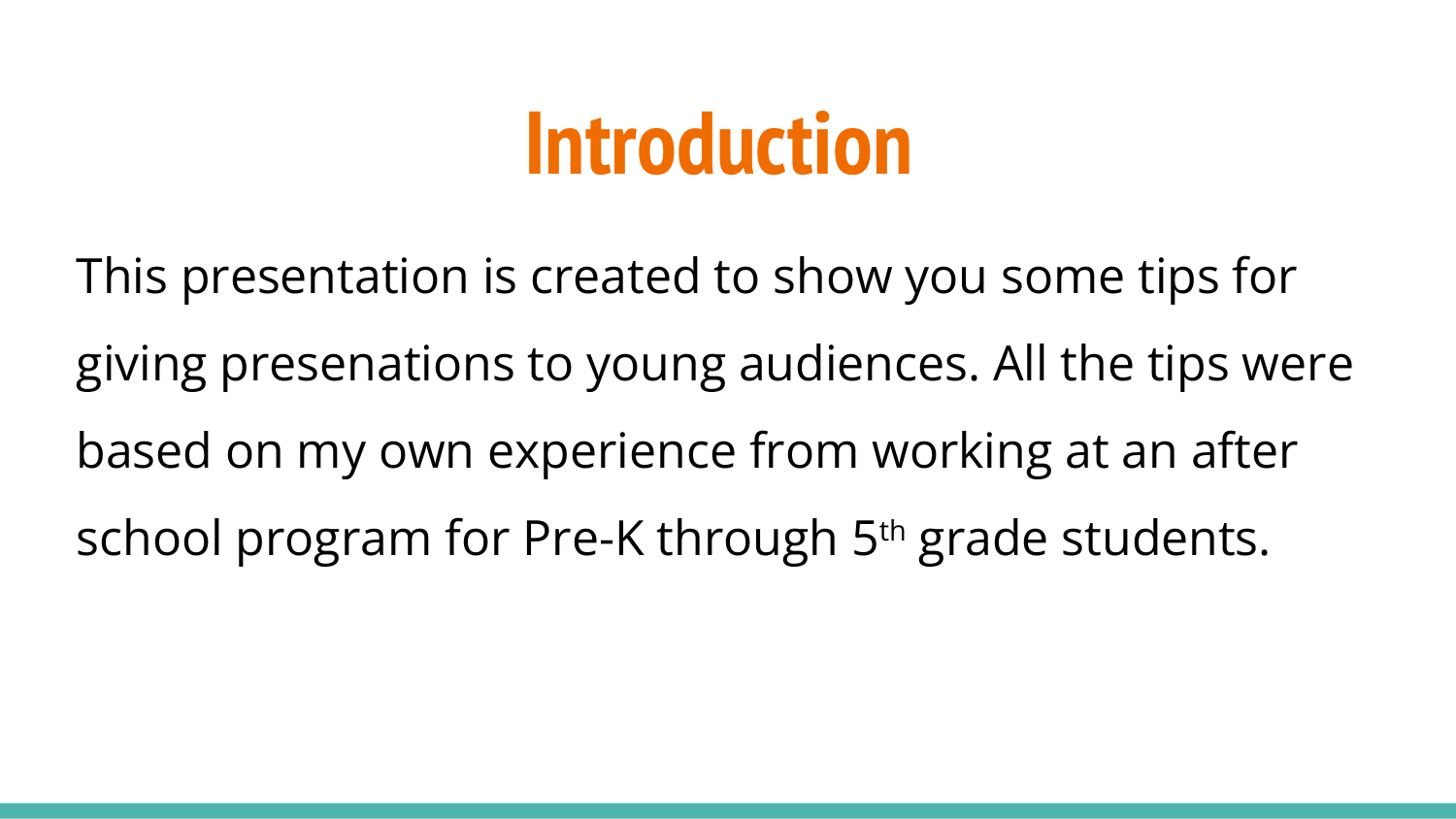

# Introduction
This presentation is created to show you some tips for giving presenations to young audiences. All the tips were based on my own experience from working at an after school program for Pre-K through 5th grade students.